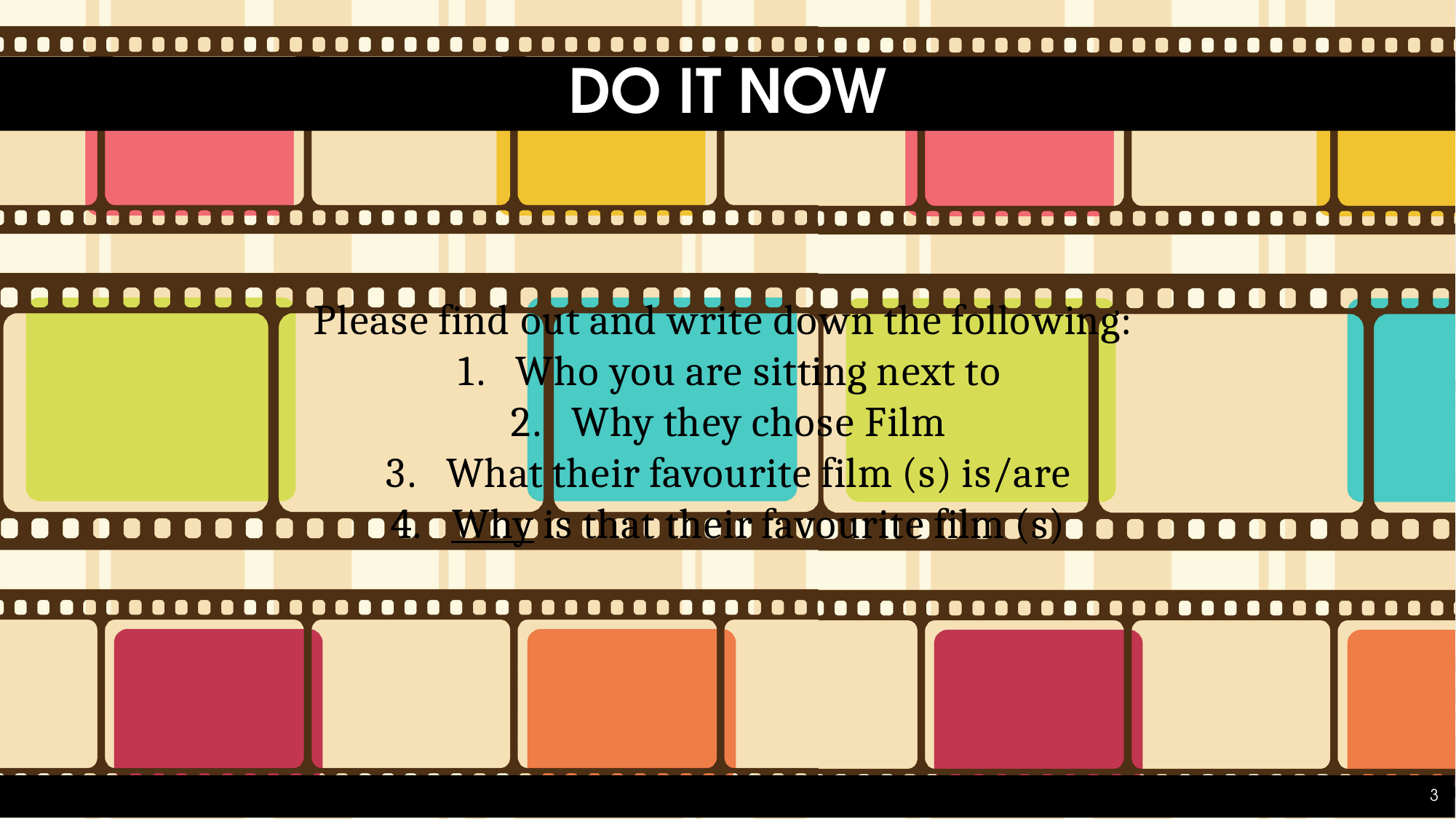

# Do it now
Please find out and write down the following:
Who you are sitting next to
Why they chose Film
What their favourite film (s) is/are
Why is that their favourite film (s)